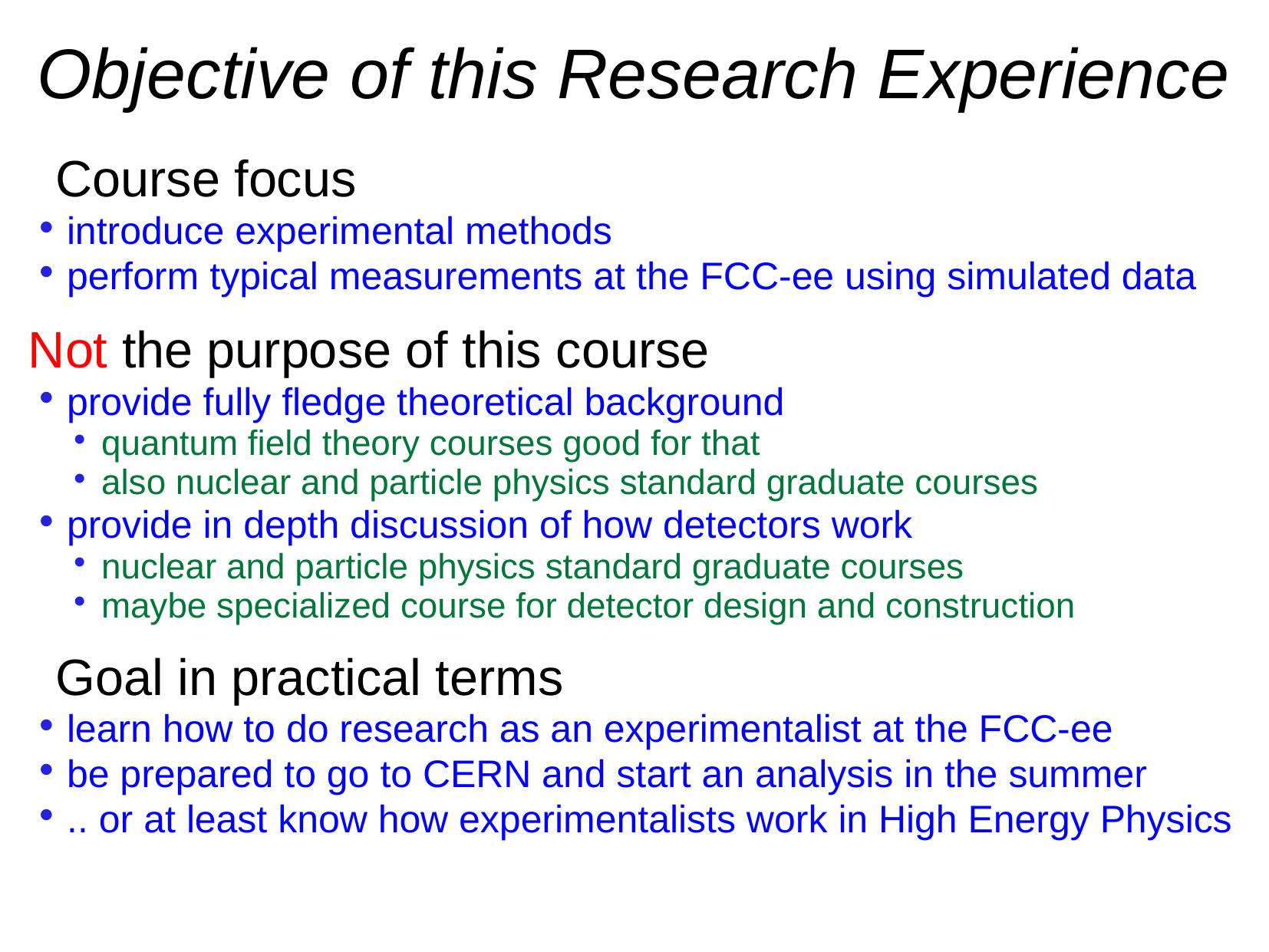

Objective of this Research Experience
Course focus
introduce experimental methods
perform typical measurements at the FCC-ee using simulated data
Not the purpose of this course
provide fully fledge theoretical background
quantum field theory courses good for that
also nuclear and particle physics standard graduate courses
provide in depth discussion of how detectors work
nuclear and particle physics standard graduate courses
maybe specialized course for detector design and construction
Goal in practical terms
learn how to do research as an experimentalist at the FCC-ee
be prepared to go to CERN and start an analysis in the summer
.. or at least know how experimentalists work in High Energy Physics